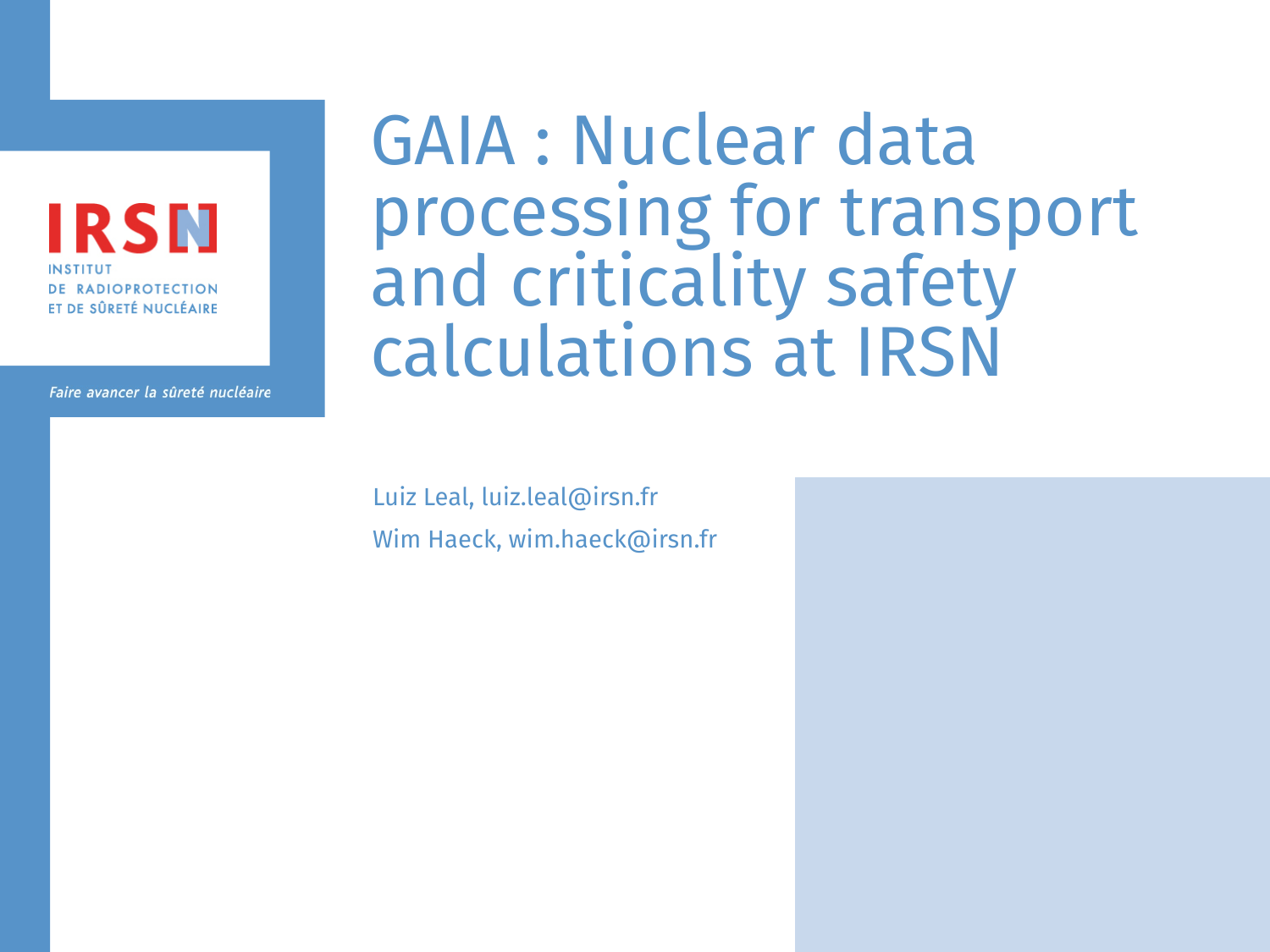

# GAIA : Nuclear data processing for transport and criticality safety calculations at IRSN
Luiz Leal, luiz.leal@irsn.fr
Wim Haeck, wim.haeck@irsn.fr